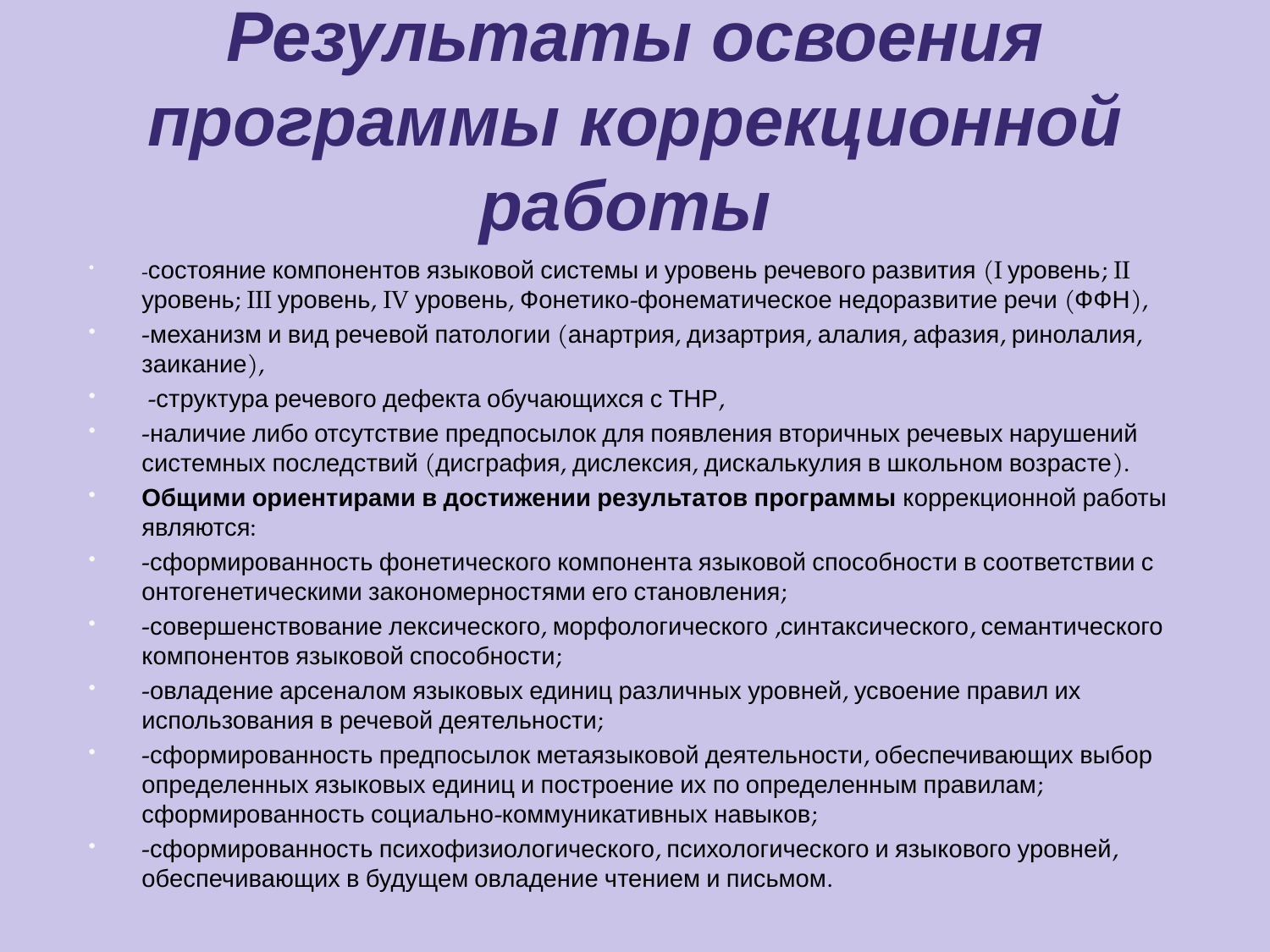

# Результаты освоения программы коррекционной работы
-состояние компонентов языковой системы и уровень речевого развития (I уровень; II уровень; III уровень, IV уровень, Фонетико-фонематическое недоразвитие речи (ФФН),
-механизм и вид речевой патологии (анартрия, дизартрия, алалия, афазия, ринолалия, заикание),
 -структура речевого дефекта обучающихся с ТНР,
-наличие либо отсутствие предпосылок для появления вторичных речевых нарушений системных последствий (дисграфия, дислексия, дискалькулия в школьном возрасте).
Общими ориентирами в достижении результатов программы коррекционной работы являются:
-сформированность фонетического компонента языковой способности в соответствии с онтогенетическими закономерностями его становления;
-совершенствование лексического, морфологического ,синтаксического, семантического компонентов языковой способности;
-овладение арсеналом языковых единиц различных уровней, усвоение правил их использования в речевой деятельности;
-сформированность предпосылок метаязыковой деятельности, обеспечивающих выбор определенных языковых единиц и построение их по определенным правилам; сформированность социально-коммуникативных навыков;
-сформированность психофизиологического, психологического и языкового уровней, обеспечивающих в будущем овладение чтением и письмом.